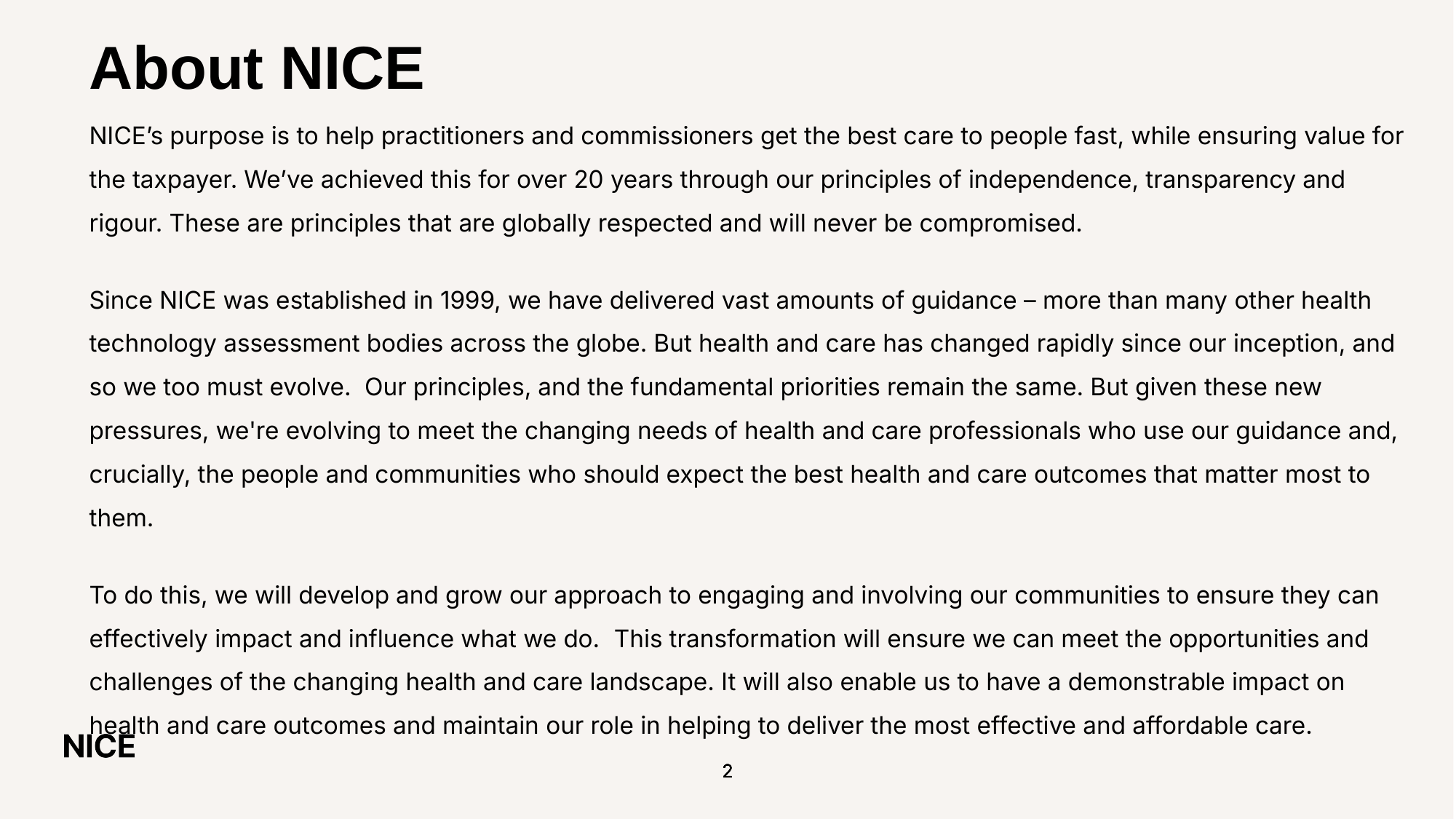

# About NICE
NICE’s purpose is to help practitioners and commissioners get the best care to people fast, while ensuring value for the taxpayer. We’ve achieved this for over 20 years through our principles of independence, transparency and rigour. These are principles that are globally respected and will never be compromised.
Since NICE was established in 1999, we have delivered vast amounts of guidance – more than many other health technology assessment bodies across the globe. But health and care has changed rapidly since our inception, and so we too must evolve.  Our principles, and the fundamental priorities remain the same. But given these new pressures, we're evolving to meet the changing needs of health and care professionals who use our guidance and, crucially, the people and communities who should expect the best health and care outcomes that matter most to them.
To do this, we will develop and grow our approach to engaging and involving our communities to ensure they can effectively impact and influence what we do.  This transformation will ensure we can meet the opportunities and challenges of the changing health and care landscape. It will also enable us to have a demonstrable impact on health and care outcomes and maintain our role in helping to deliver the most effective and affordable care.